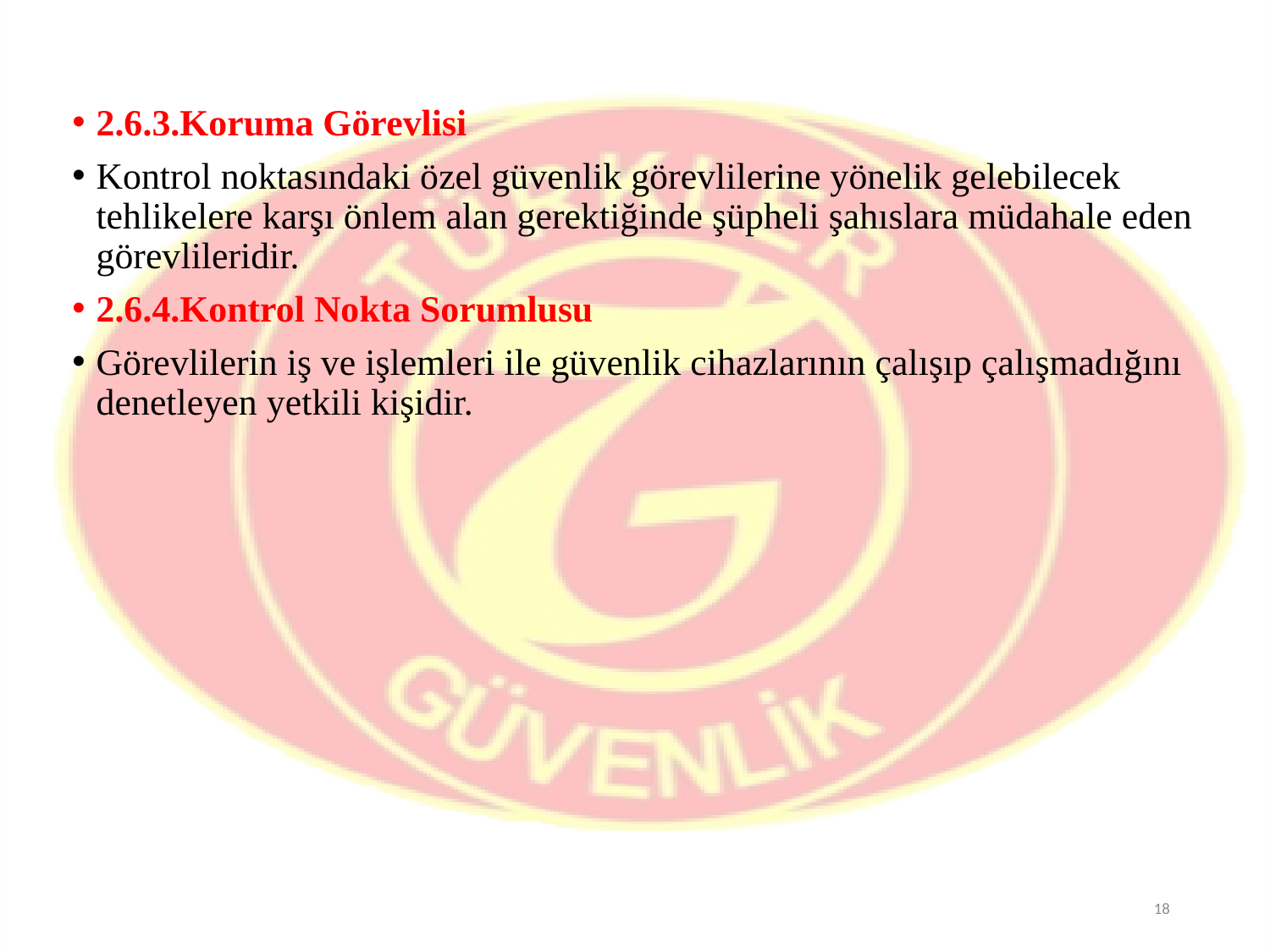

2.6.3.Koruma Görevlisi
Kontrol noktasındaki özel güvenlik görevlilerine yönelik gelebilecek tehlikelere karşı önlem alan gerektiğinde şüpheli şahıslara müdahale eden görevlileridir.
2.6.4.Kontrol Nokta Sorumlusu
Görevlilerin iş ve işlemleri ile güvenlik cihazlarının çalışıp çalışmadığını denetleyen yetkili kişidir.

18